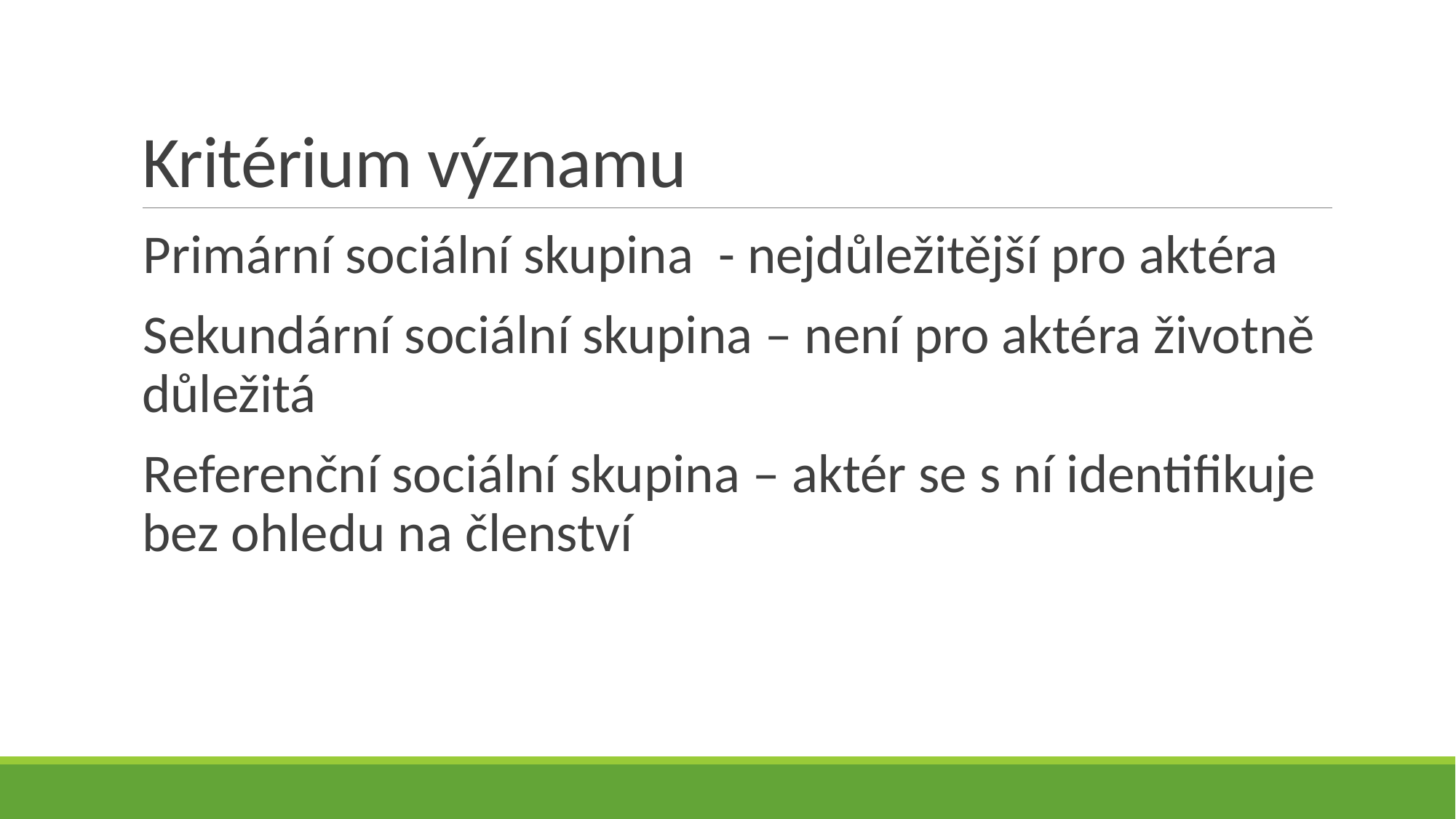

# Kritérium významu
Primární sociální skupina  - nejdůležitější pro aktéra
Sekundární sociální skupina – není pro aktéra životně důležitá
Referenční sociální skupina – aktér se s ní identifikuje bez ohledu na členství